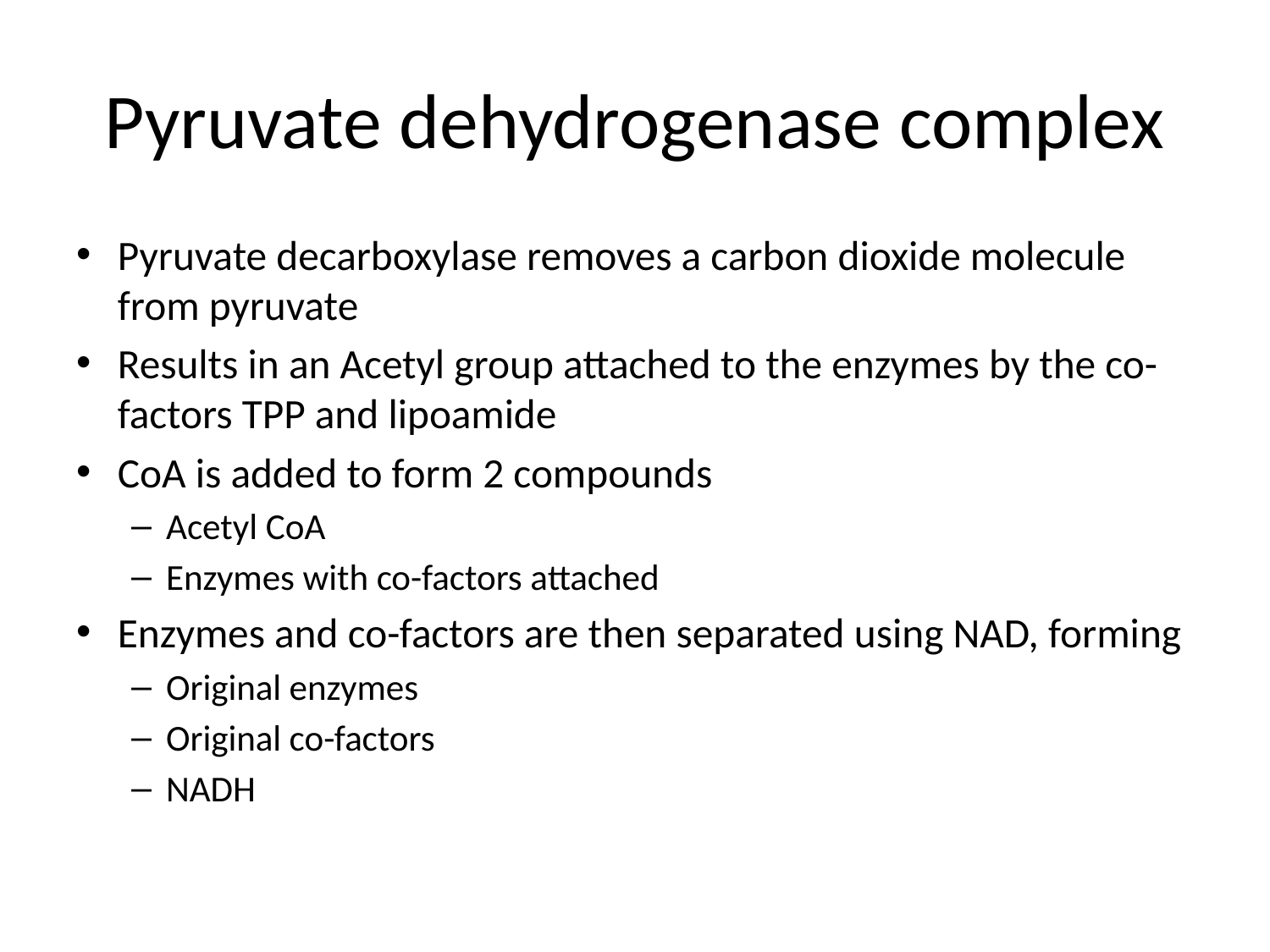

# Pyruvate dehydrogenase complex
Pyruvate decarboxylase removes a carbon dioxide molecule from pyruvate
Results in an Acetyl group attached to the enzymes by the co-factors TPP and lipoamide
CoA is added to form 2 compounds
Acetyl CoA
Enzymes with co-factors attached
Enzymes and co-factors are then separated using NAD, forming
Original enzymes
Original co-factors
NADH